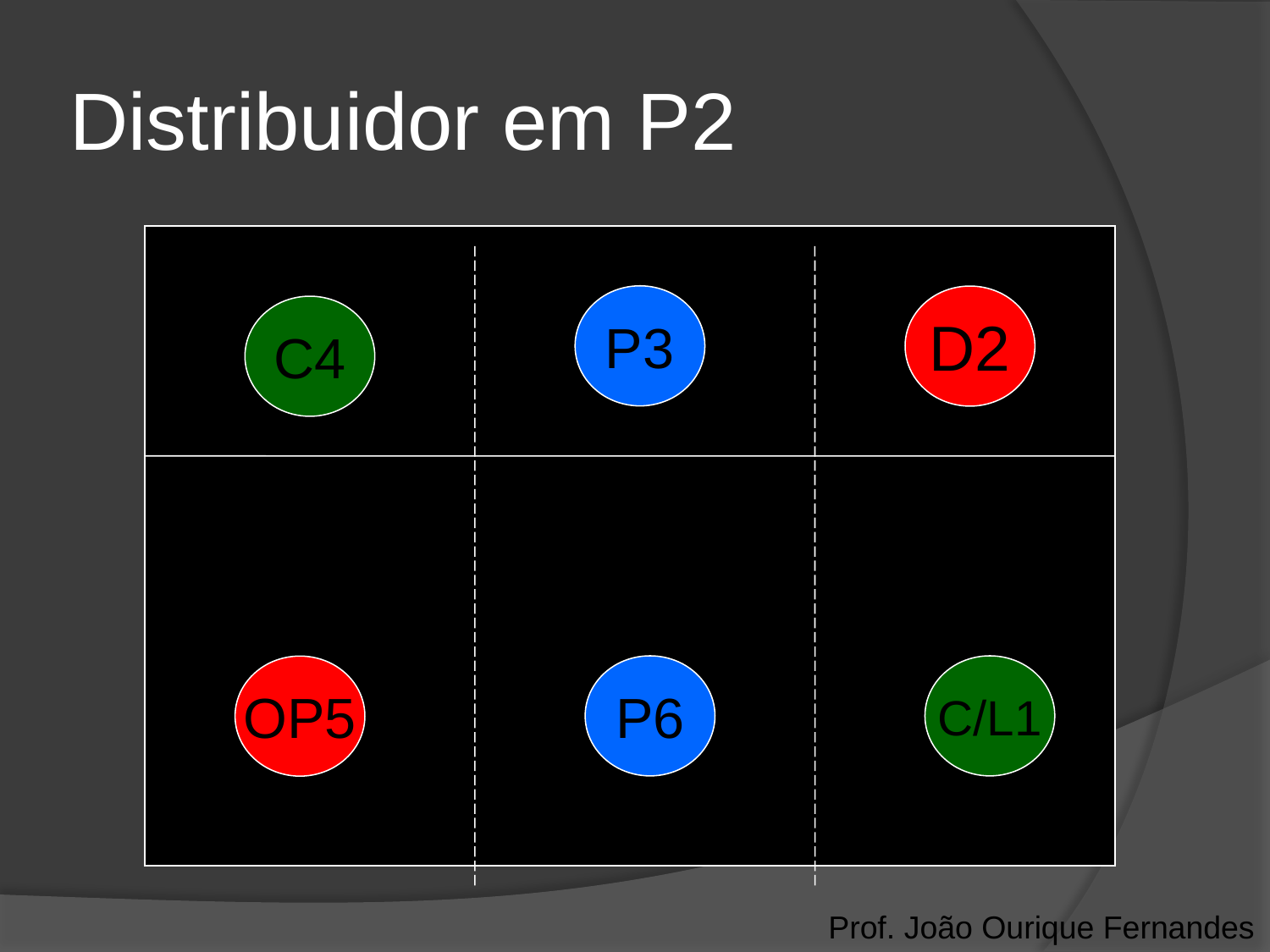

# Distribuidor em P2

P3
D2
C4

P6
C/L1
OP5
Prof. João Ourique Fernandes